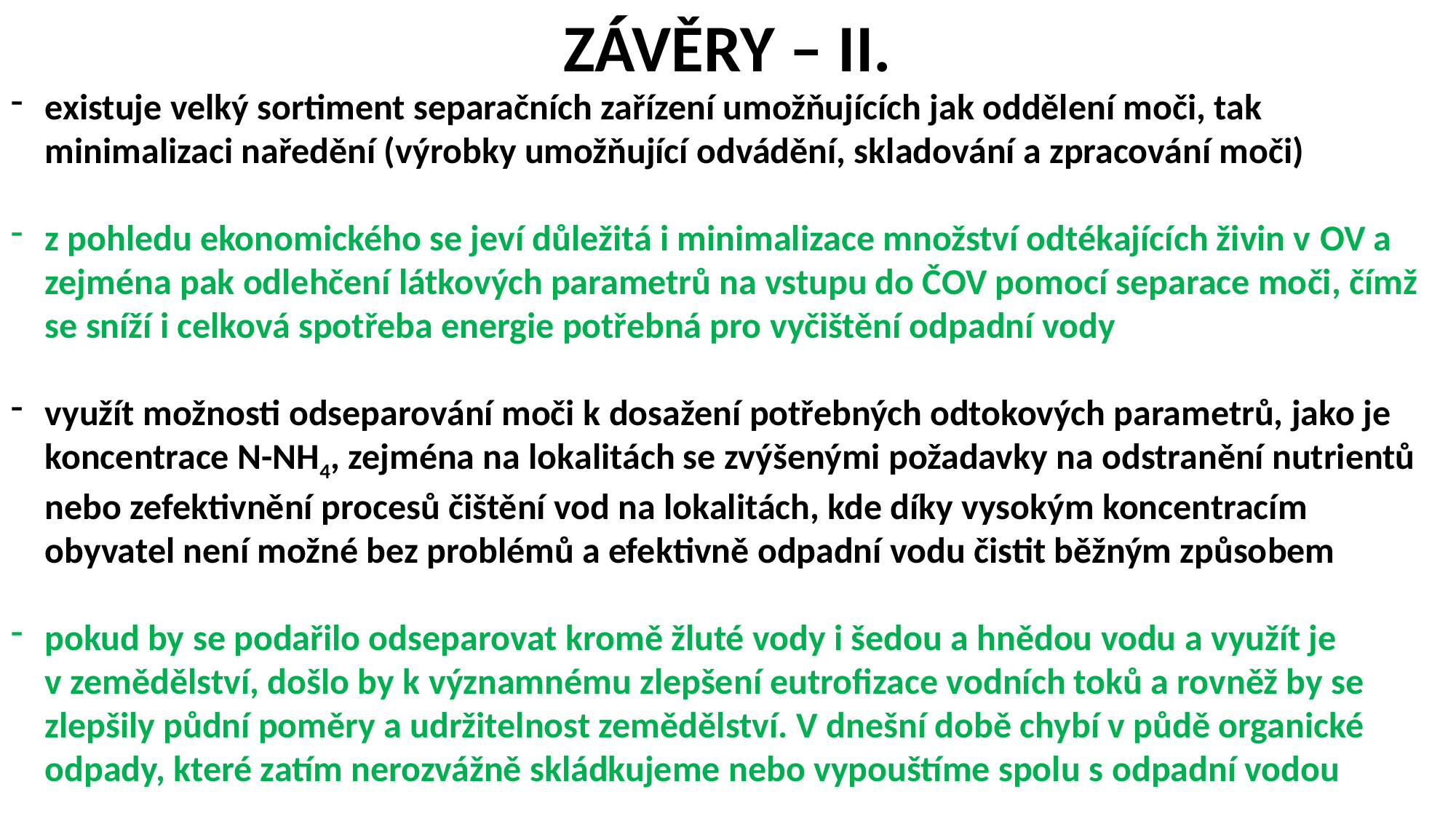

ZÁVĚRY – II.
existuje velký sortiment separačních zařízení umožňujících jak oddělení moči, tak minimalizaci naředění (výrobky umožňující odvádění, skladování a zpracování moči)

z pohledu ekonomického se jeví důležitá i minimalizace množství odtékajících živin v OV a zejména pak odlehčení látkových parametrů na vstupu do ČOV pomocí separace moči, čímž se sníží i celková spotřeba energie potřebná pro vyčištění odpadní vody

využít možnosti odseparování moči k dosažení potřebných odtokových parametrů, jako je koncentrace N-NH4, zejména na lokalitách se zvýšenými požadavky na odstranění nutrientů nebo zefektivnění procesů čištění vod na lokalitách, kde díky vysokým koncentracím obyvatel není možné bez problémů a efektivně odpadní vodu čistit běžným způsobem

pokud by se podařilo odseparovat kromě žluté vody i šedou a hnědou vodu a využít je v zemědělství, došlo by k významnému zlepšení eutrofizace vodních toků a rovněž by se zlepšily půdní poměry a udržitelnost zemědělství. V dnešní době chybí v půdě organické odpady, které zatím nerozvážně skládkujeme nebo vypouštíme spolu s odpadní vodou